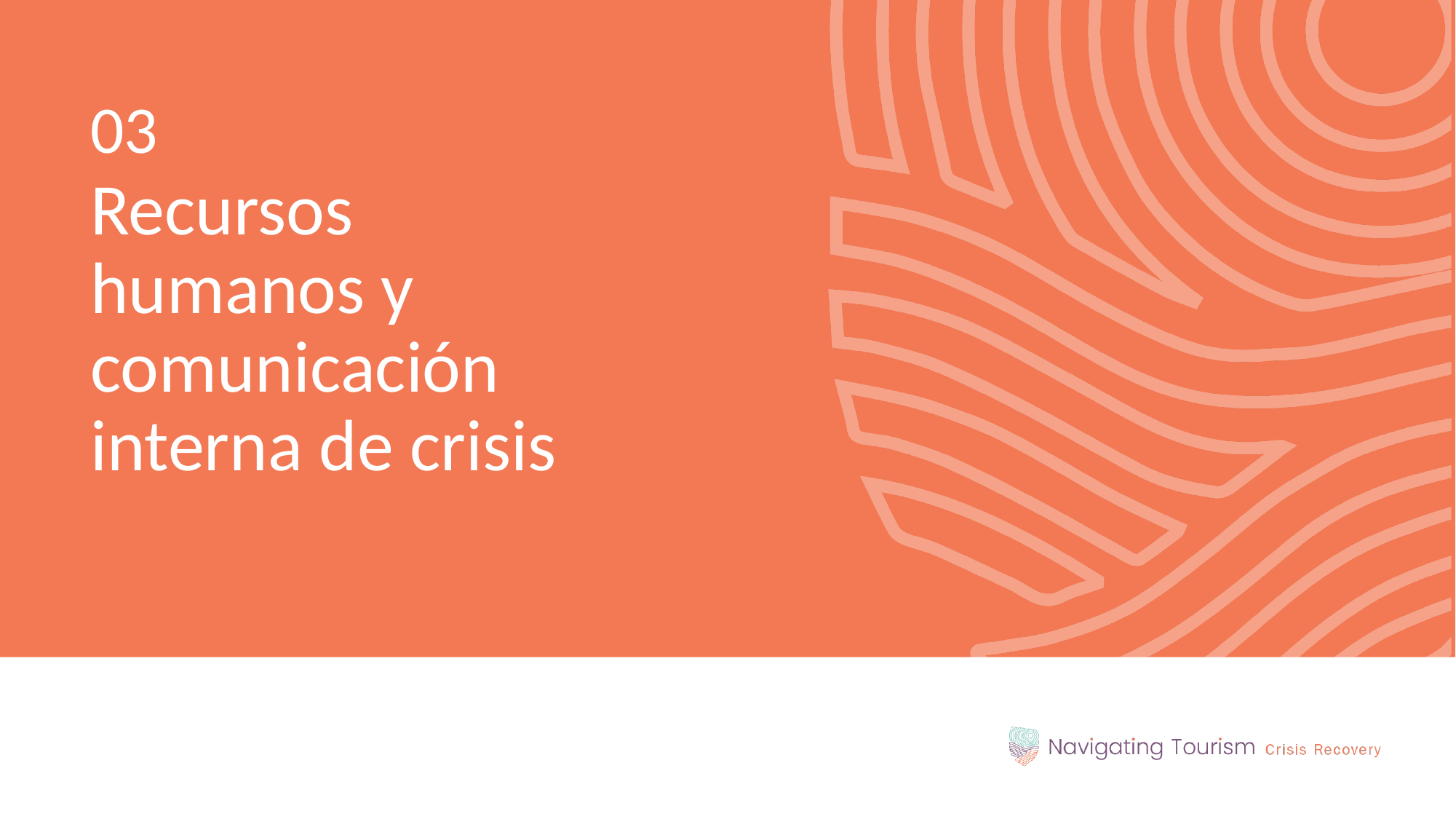

03
Recursos humanos y comunicación interna de crisis